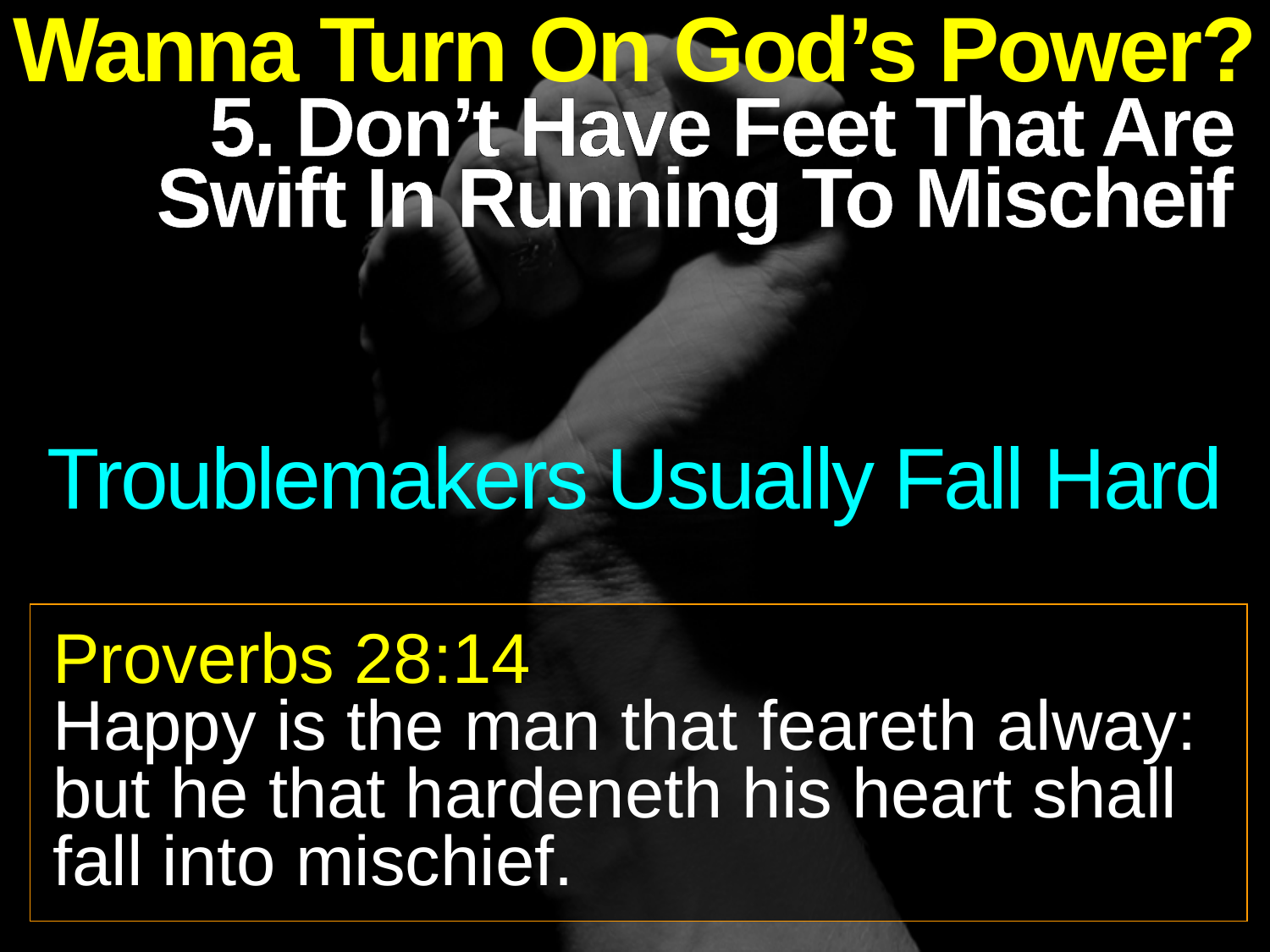

Wanna Turn On God’s Power?
5. Don’t Have Feet That Are Swift In Running To Mischeif
Troublemakers Usually Fall Hard

Proverbs 28:14
Happy is the man that feareth alway: but he that hardeneth his heart shall fall into mischief.